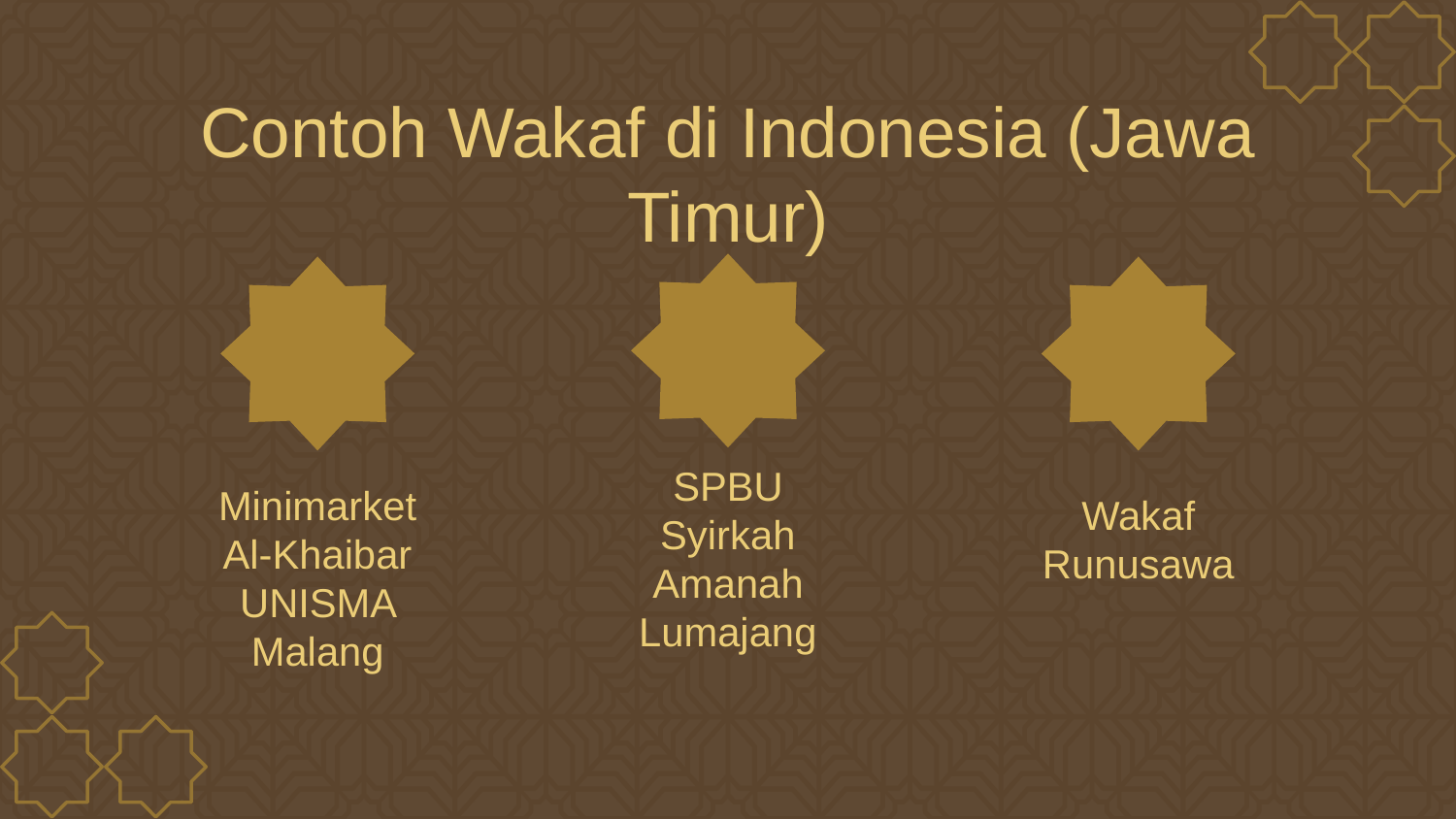

# Contoh Wakaf di Indonesia (Jawa Timur)

Wakaf Runusawa
SPBU Syirkah Amanah Lumajang
Minimarket Al-Khaibar UNISMA Malang